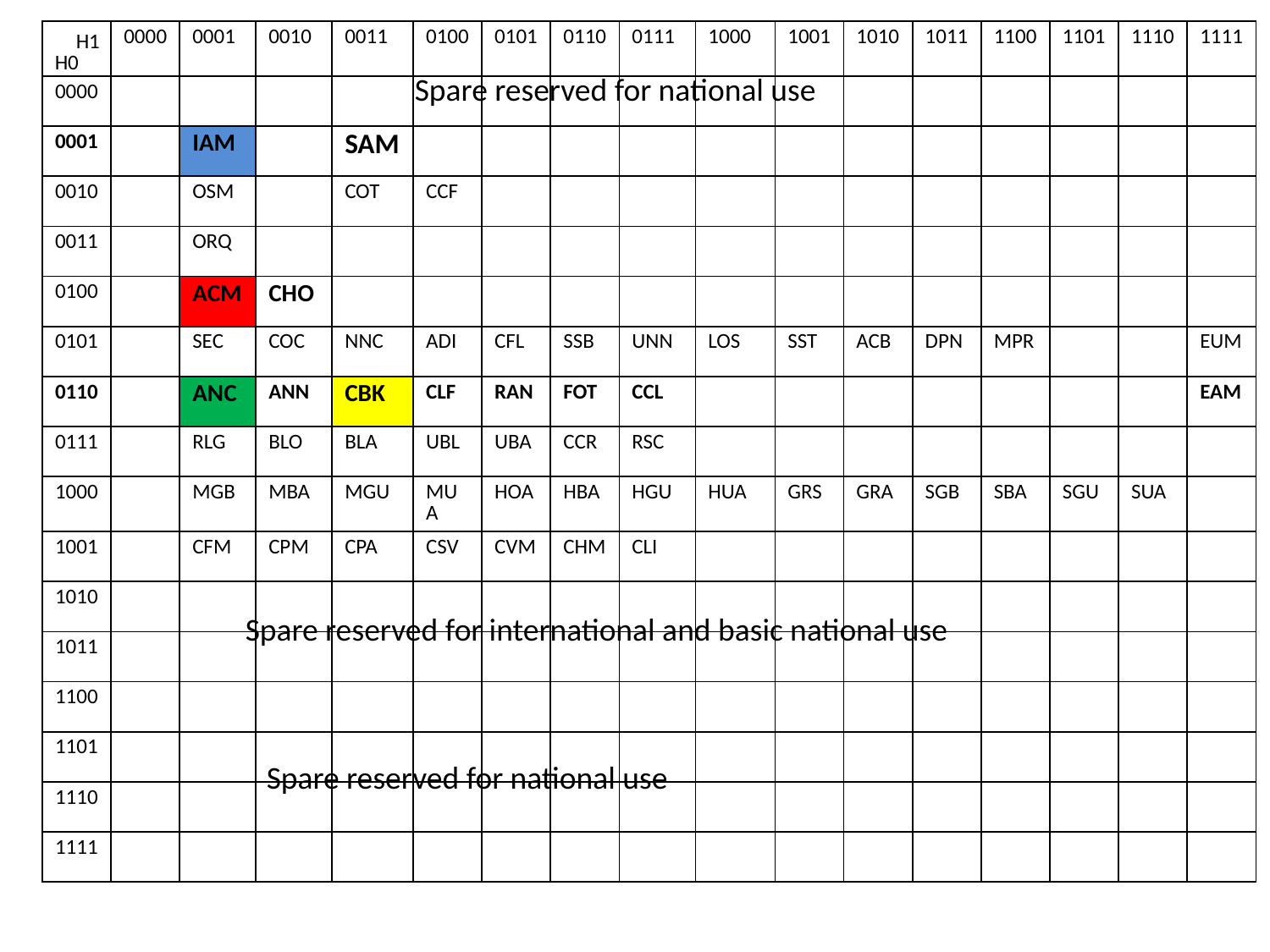

|  | 0000 | 0001 | 0010 | 0011 | 0100 | 0101 | 0110 | 0111 | 1000 | 1001 | 1010 | 1011 | 1100 | 1101 | 1110 | 1111 |
| --- | --- | --- | --- | --- | --- | --- | --- | --- | --- | --- | --- | --- | --- | --- | --- | --- |
| 0000 |  |  |  |  |  |  |  |  |  |  |  |  |  |  |  |  |
| 0001 |  | IAM |  | SAM |  |  |  |  |  |  |  |  |  |  |  |  |
| 0010 |  | OSM |  | COT | CCF |  |  |  |  |  |  |  |  |  |  |  |
| 0011 |  | ORQ |  |  |  |  |  |  |  |  |  |  |  |  |  |  |
| 0100 |  | ACM | CHO |  |  |  |  |  |  |  |  |  |  |  |  |  |
| 0101 |  | SEC | COC | NNC | ADI | CFL | SSB | UNN | LOS | SST | ACB | DPN | MPR |  |  | EUM |
| 0110 |  | ANC | ANN | CBK | CLF | RAN | FOT | CCL |  |  |  |  |  |  |  | EAM |
| 0111 |  | RLG | BLO | BLA | UBL | UBA | CCR | RSC |  |  |  |  |  |  |  |  |
| 1000 |  | MGB | MBA | MGU | MUA | HOA | HBA | HGU | HUA | GRS | GRA | SGB | SBA | SGU | SUA |  |
| 1001 |  | CFM | CPM | CPA | CSV | CVM | CHM | CLI |  |  |  |  |  |  |  |  |
| 1010 |  |  |  |  |  |  |  |  |  |  |  |  |  |  |  |  |
| 1011 |  |  |  |  |  |  |  |  |  |  |  |  |  |  |  |  |
| 1100 |  |  |  |  |  |  |  |  |  |  |  |  |  |  |  |  |
| 1101 |  |  |  |  |  |  |  |  |  |  |  |  |  |  |  |  |
| 1110 |  |  |  |  |  |  |  |  |  |  |  |  |  |  |  |  |
| 1111 |  |  |  |  |  |  |  |  |  |  |  |  |  |  |  |  |
H1
H0
Spare reserved for national use
Spare reserved for international and basic national use
Spare reserved for national use